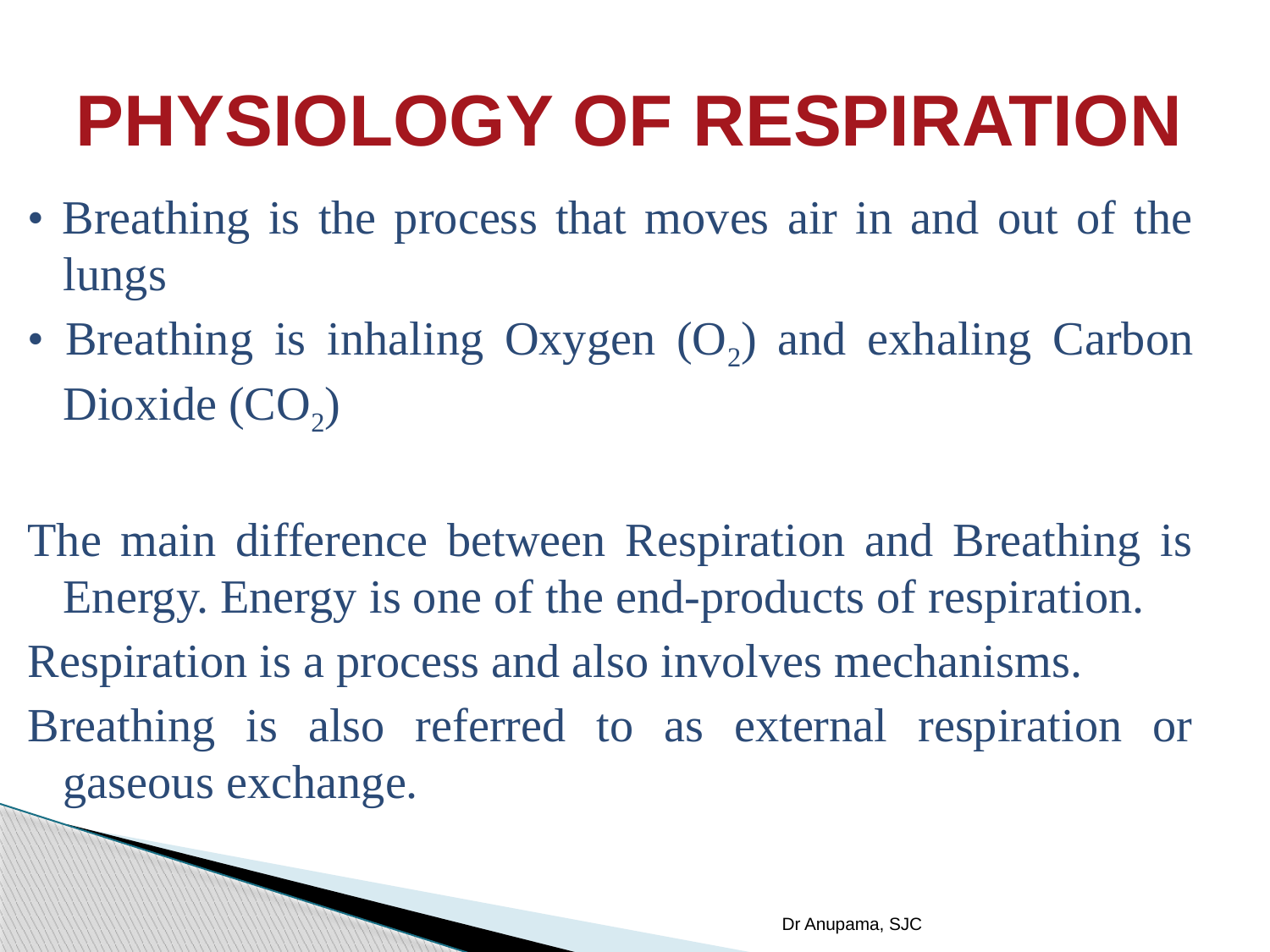

# PHYSIOLOGY OF RESPIRATION
• Breathing is the process that moves air in and out of the lungs
• Breathing is inhaling Oxygen (O2) and exhaling Carbon Dioxide (CO2)

The main difference between Respiration and Breathing is Energy. Energy is one of the end-products of respiration.
Respiration is a process and also involves mechanisms.
Breathing is also referred to as external respiration or gaseous exchange.

Dr Anupama, SJC